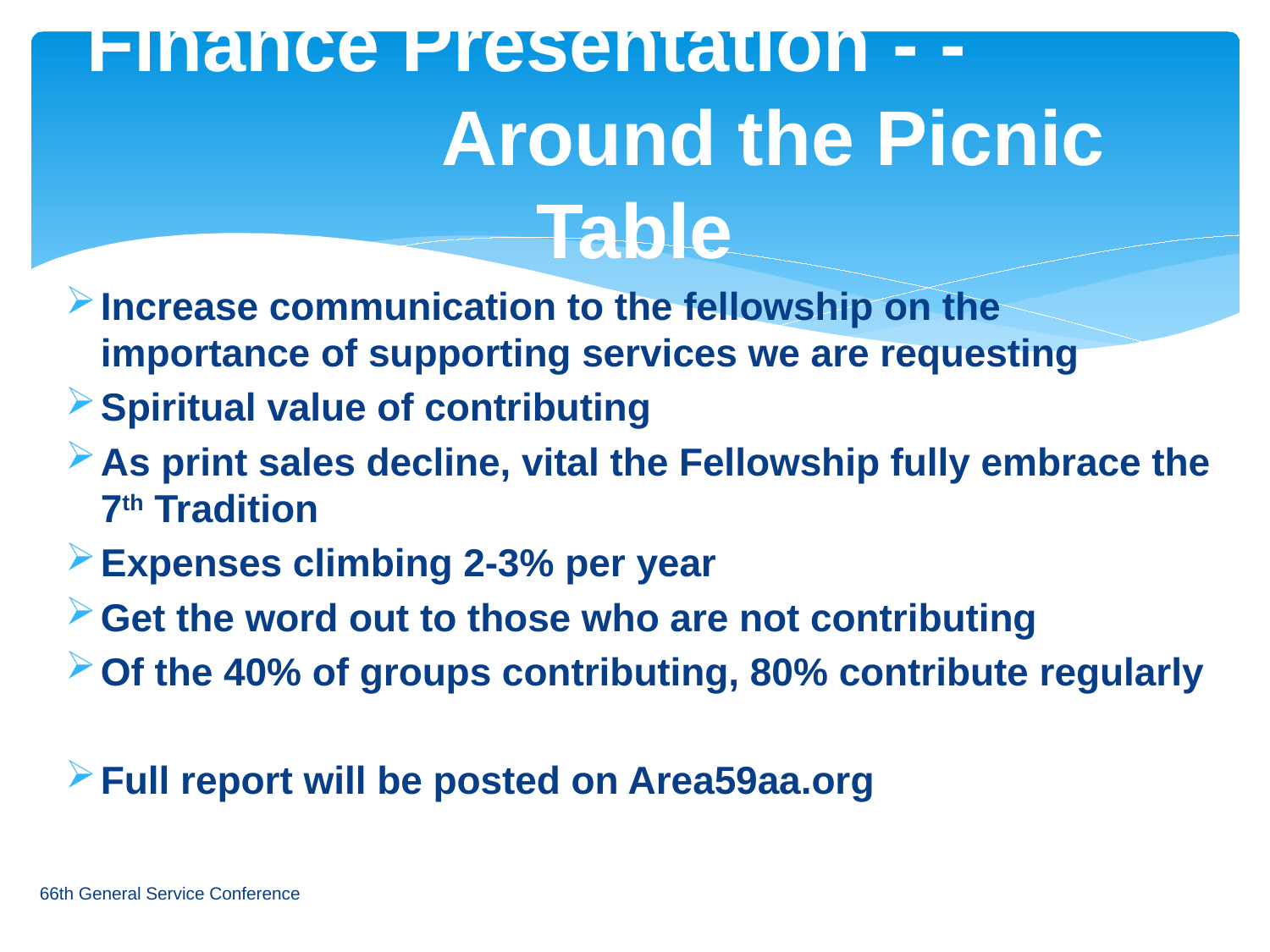

# Finance Presentation - -                        Around the Picnic Table
Increase communication to the fellowship on the importance of supporting services we are requesting
Spiritual value of contributing
As print sales decline, vital the Fellowship fully embrace the 7th Tradition
Expenses climbing 2-3% per year
Get the word out to those who are not contributing
Of the 40% of groups contributing, 80% contribute regularly

Full report will be posted on Area59aa.org

66th General Service Conference